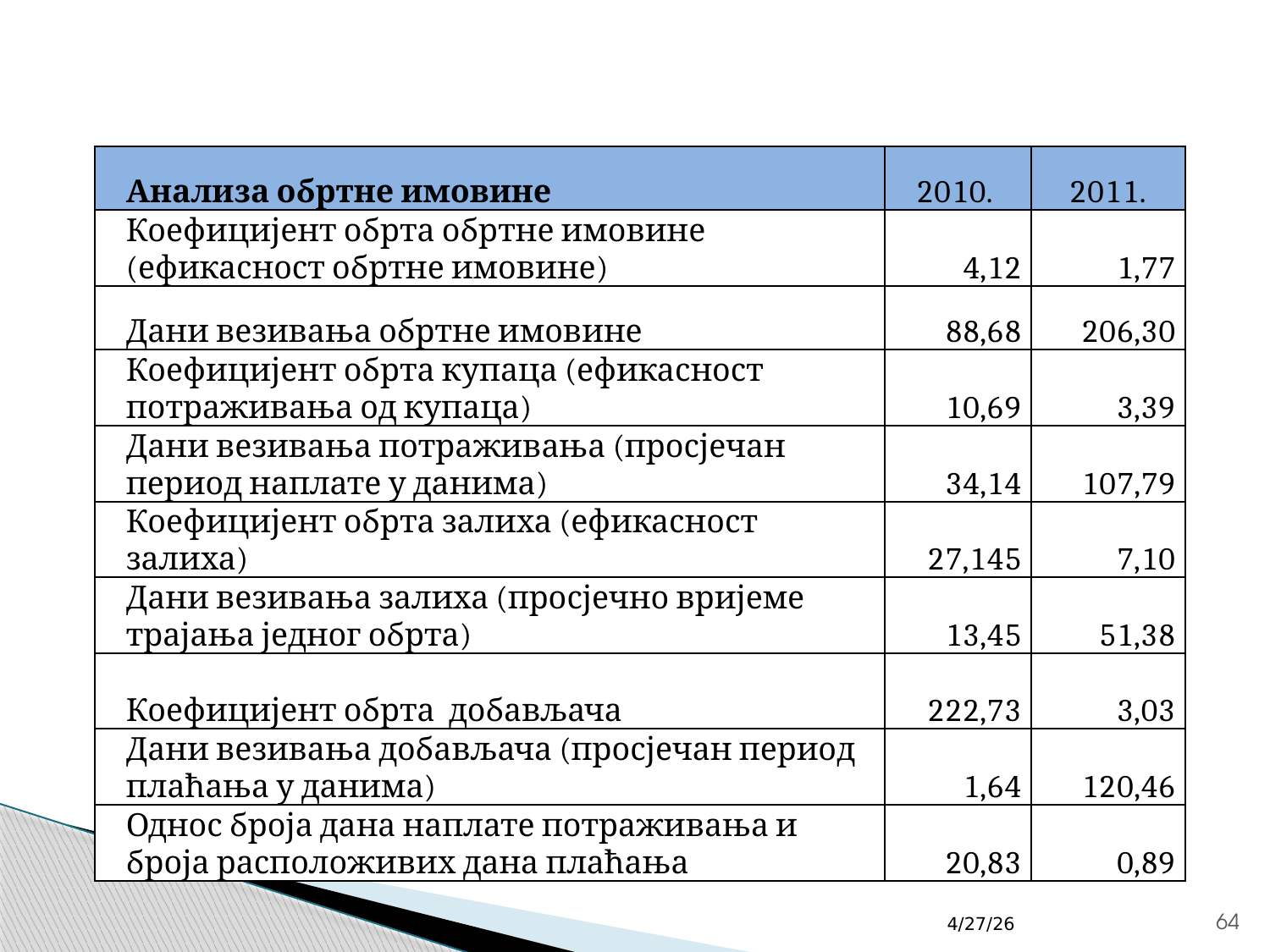

| Анализа обртне имовине | 2010. | 2011. |
| --- | --- | --- |
| Коефицијент обрта обртне имовине (ефикасност обртне имовине) | 4,12 | 1,77 |
| Дани везивања обртне имовине | 88,68 | 206,30 |
| Коефицијент обрта купаца (ефикасност потраживања од купаца) | 10,69 | 3,39 |
| Дани везивања потраживања (просјечан период наплате у данима) | 34,14 | 107,79 |
| Коефицијент обрта залиха (ефикасност залиха) | 27,145 | 7,10 |
| Дани везивања залиха (просјечно вријеме трајања једног обрта) | 13,45 | 51,38 |
| Коефицијент обрта добављача | 222,73 | 3,03 |
| Дани везивања добављача (просјечан период плаћања у данима) | 1,64 | 120,46 |
| Однос броја дана наплате потраживања и броја расположивих дана плаћања | 20,83 | 0,89 |
4/27/26
64